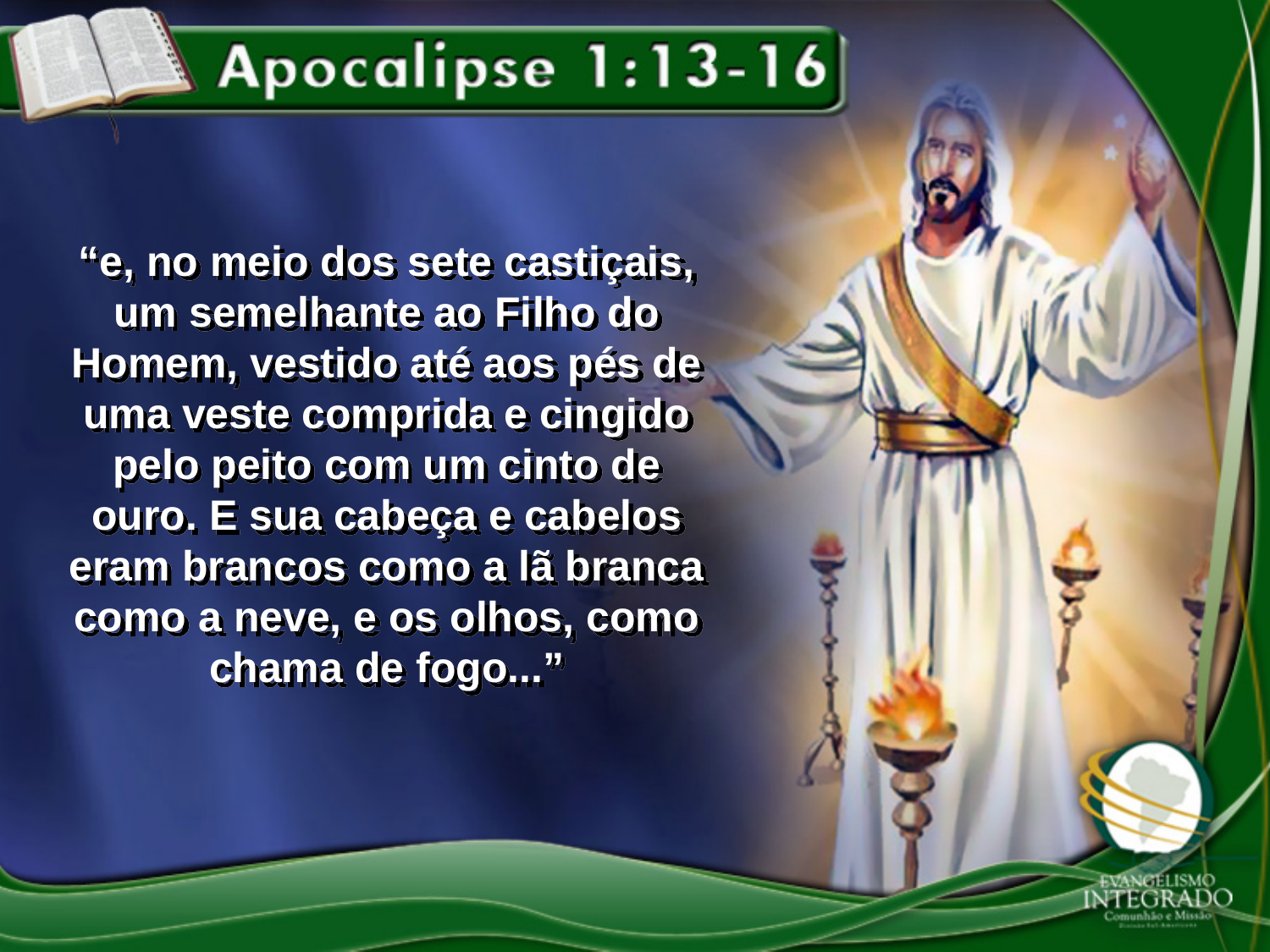

“e, no meio dos sete castiçais, um semelhante ao Filho do Homem, vestido até aos pés de uma veste comprida e cingido pelo peito com um cinto de ouro. E sua cabeça e cabelos eram brancos como a lã branca como a neve, e os olhos, como chama de fogo...”